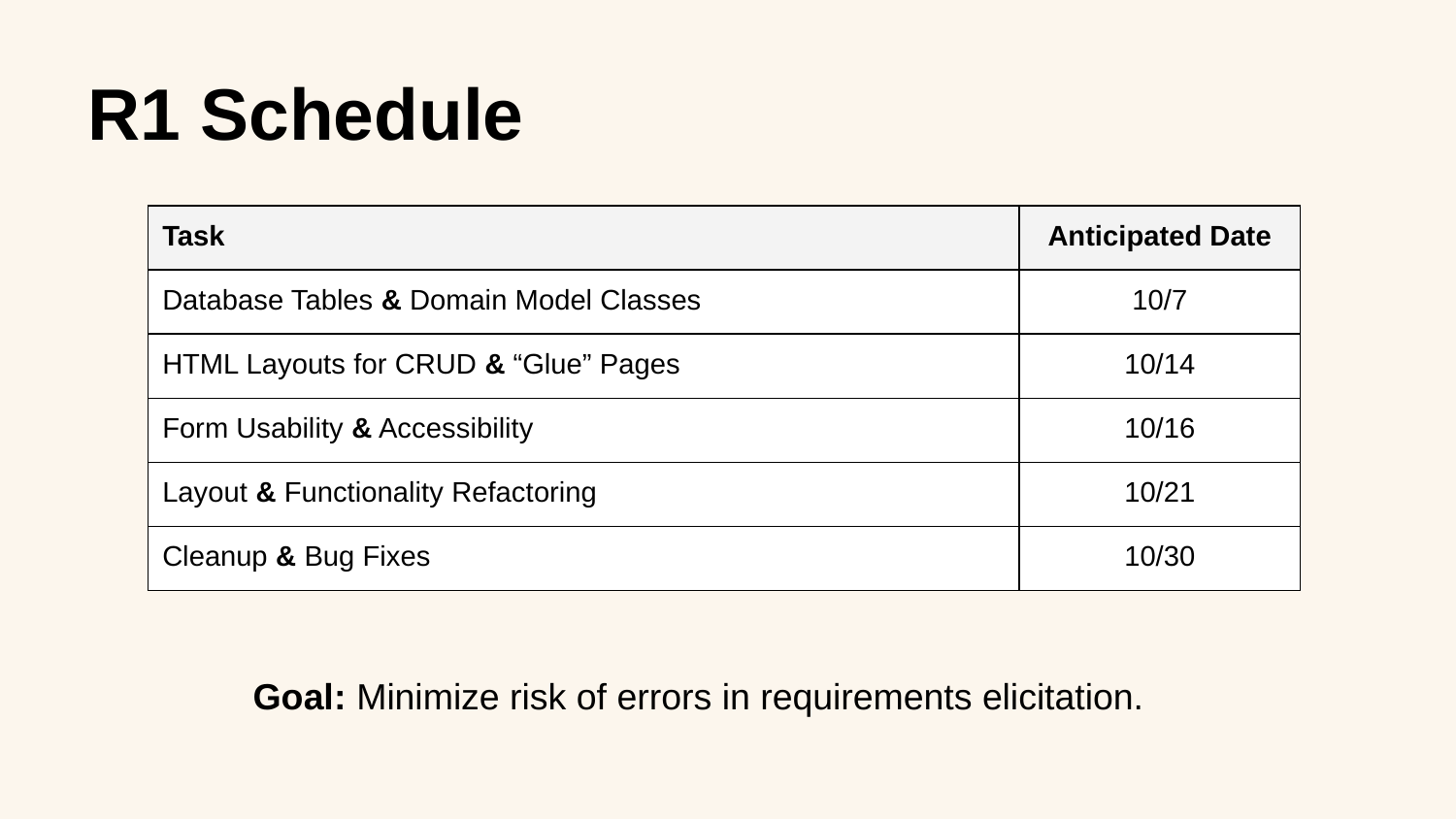

# R1 Schedule
| Task | Anticipated Date |
| --- | --- |
| Database Tables & Domain Model Classes | 10/7 |
| HTML Layouts for CRUD & “Glue” Pages | 10/14 |
| Form Usability & Accessibility | 10/16 |
| Layout & Functionality Refactoring | 10/21 |
| Cleanup & Bug Fixes | 10/30 |
Goal: Minimize risk of errors in requirements elicitation.